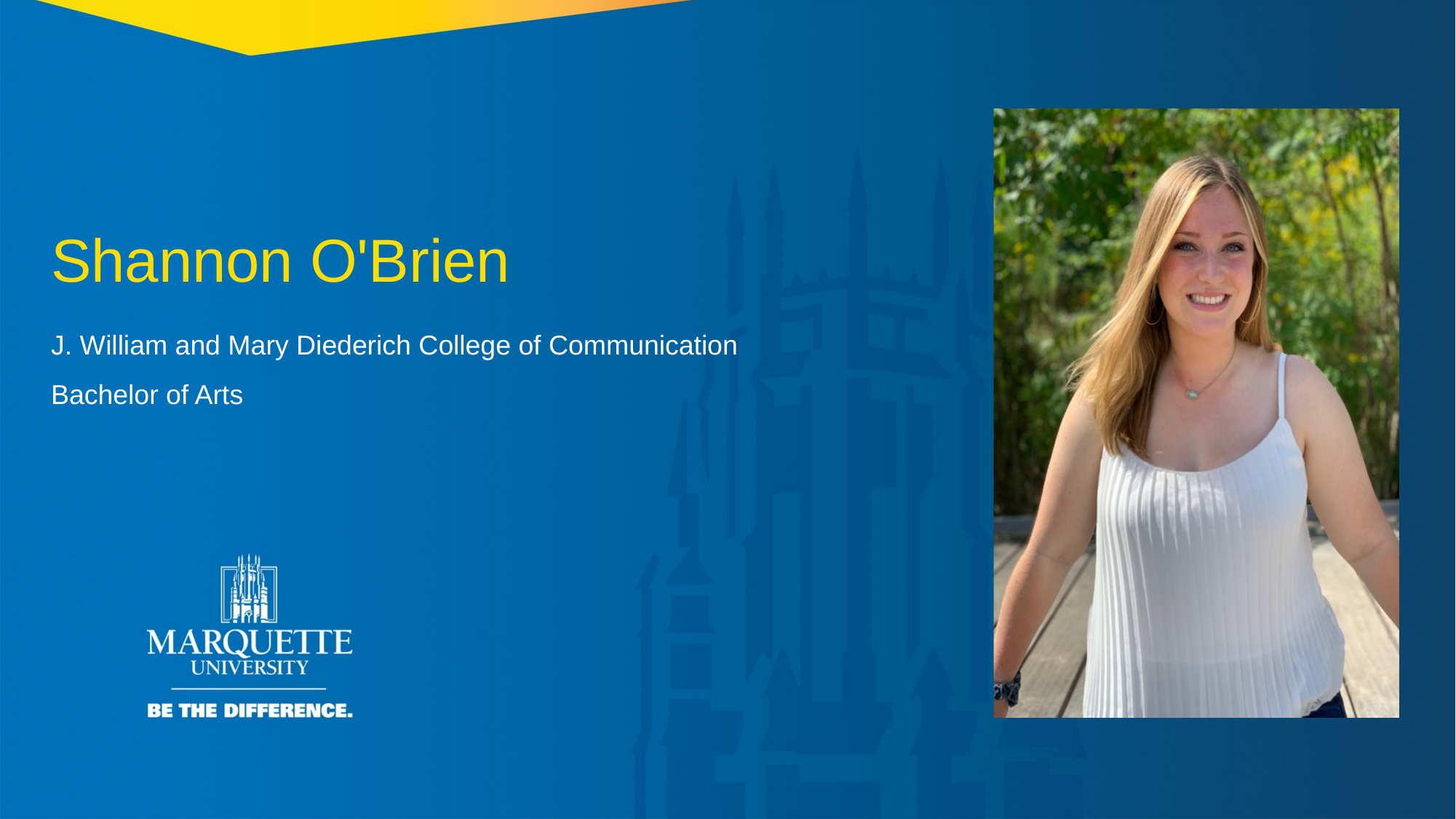

Shannon O'Brien
J. William and Mary Diederich College of Communication
Bachelor of Arts